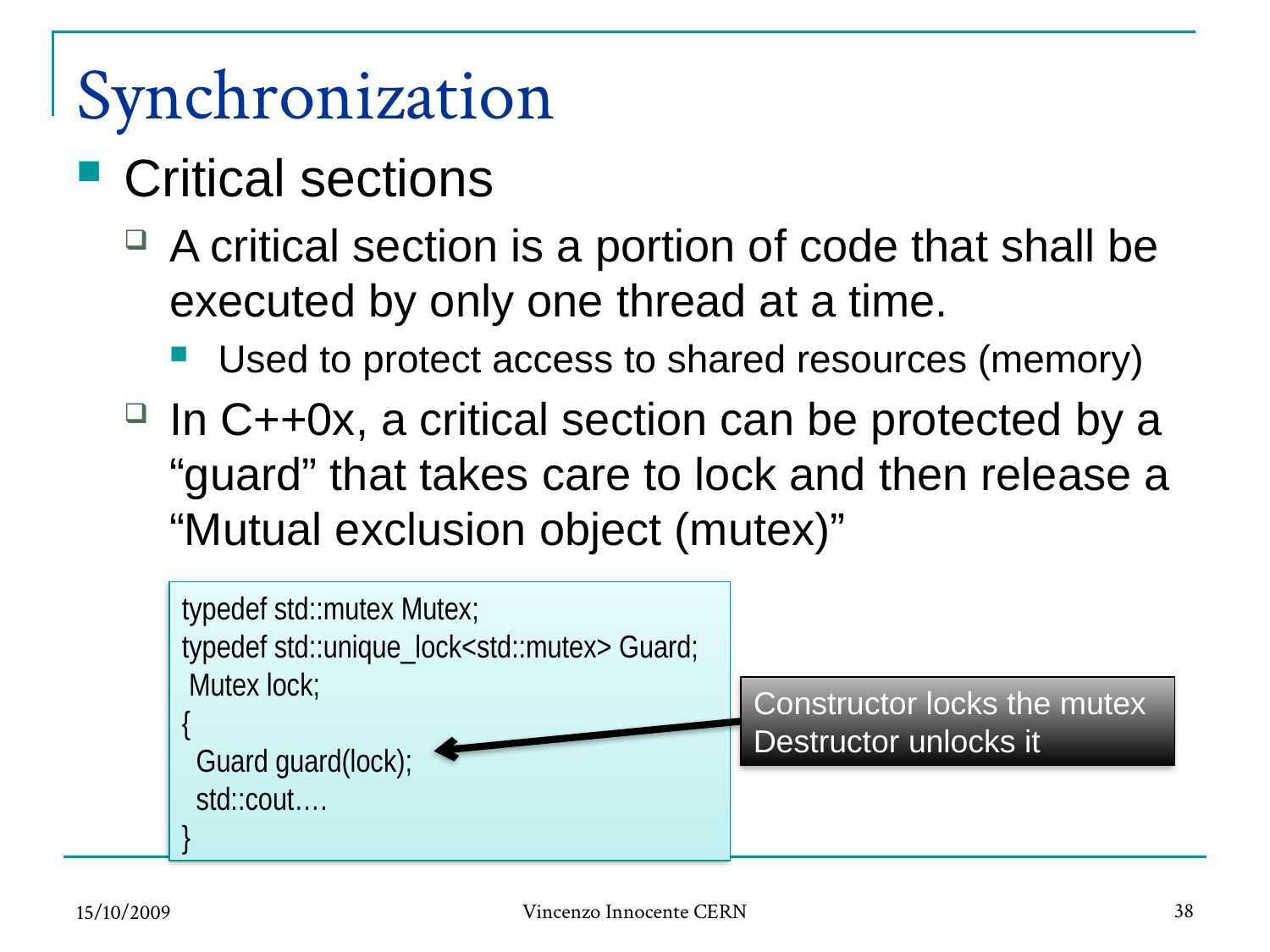

# Synchronization
Critical sections
A critical section is a portion of code that shall be executed by only one thread at a time.
Used to protect access to shared resources (memory)
In C++0x, a critical section can be protected by a “guard” that takes care to lock and then release a “Mutual exclusion object (mutex)”
typedef std::mutex Mutex;
typedef std::unique_lock<std::mutex> Guard;
 Mutex lock;
{
  Guard guard(lock);
  std::cout….
}
Constructor locks the mutex
Destructor unlocks it
15/10/2009
38
Vincenzo Innocente CERN